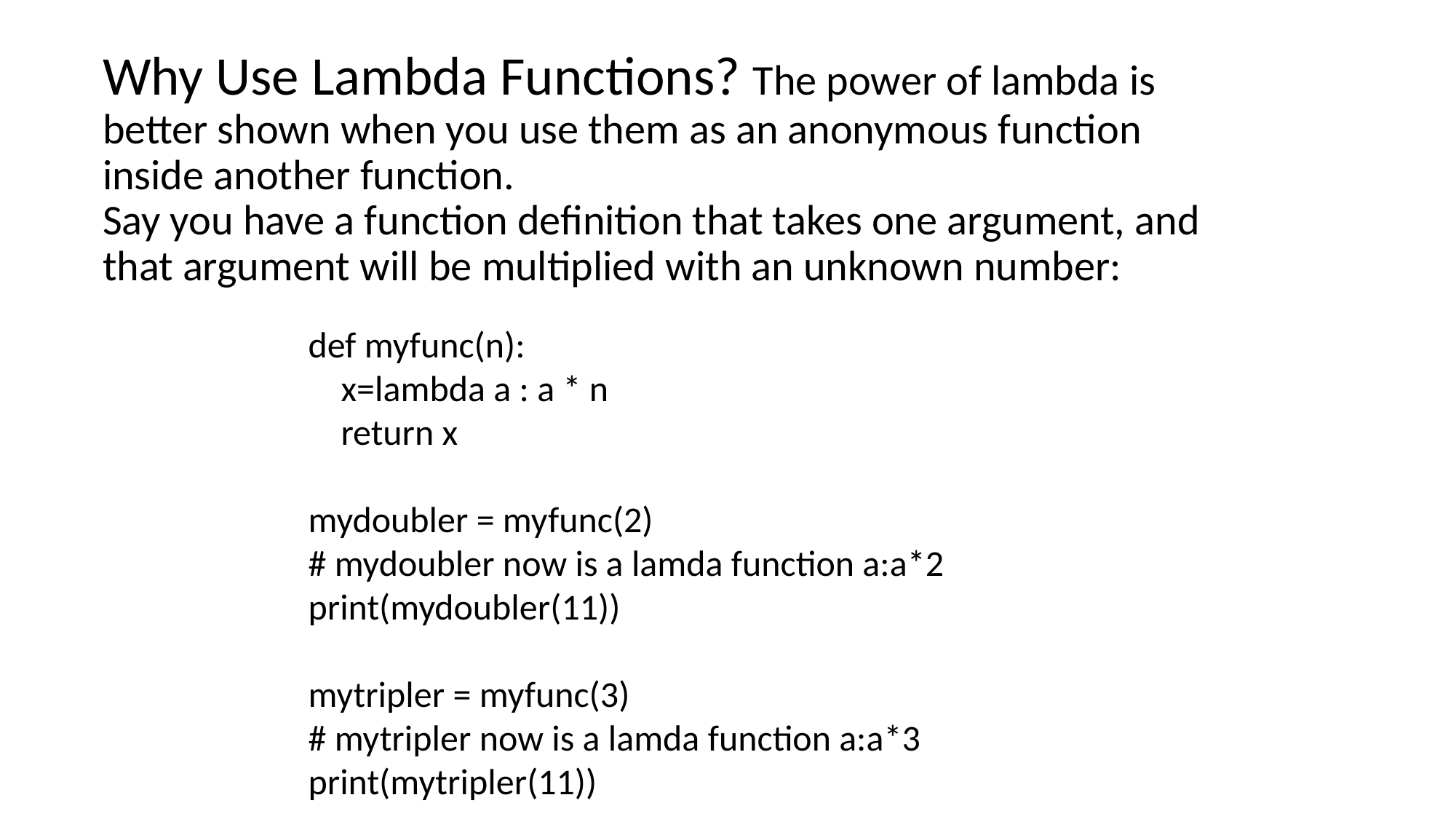

# Why Use Lambda Functions? The power of lambda is better shown when you use them as an anonymous function inside another function. Say you have a function definition that takes one argument, and that argument will be multiplied with an unknown number:
def myfunc(n):
    x=lambda a : a * n
    return x

mydoubler = myfunc(2)
# mydoubler now is a lamda function a:a*2
print(mydoubler(11))

mytripler = myfunc(3)
# mytripler now is a lamda function a:a*3
print(mytripler(11))